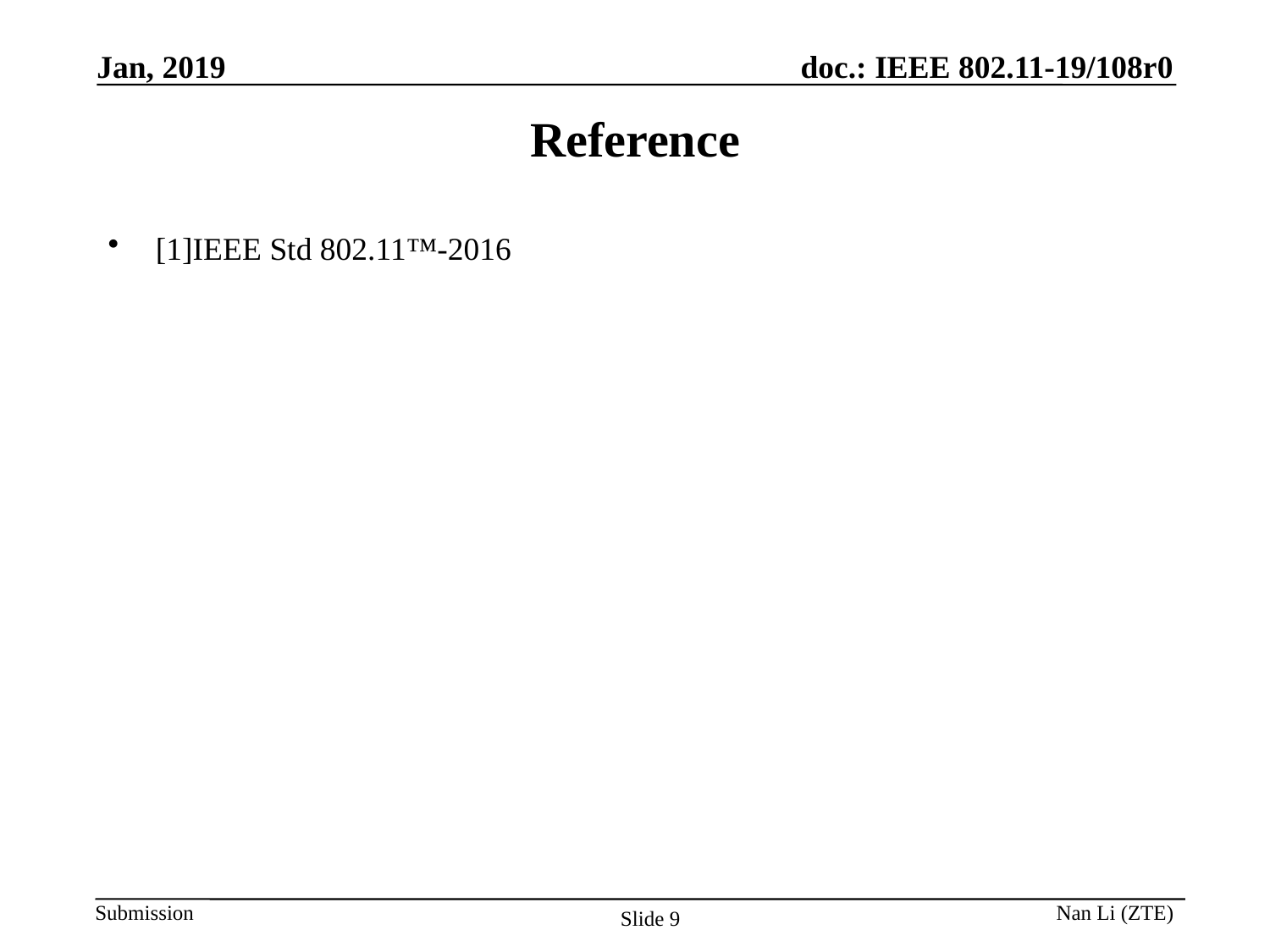

Jan, 2019
# Reference
[1]IEEE Std 802.11™-2016

Slide 9